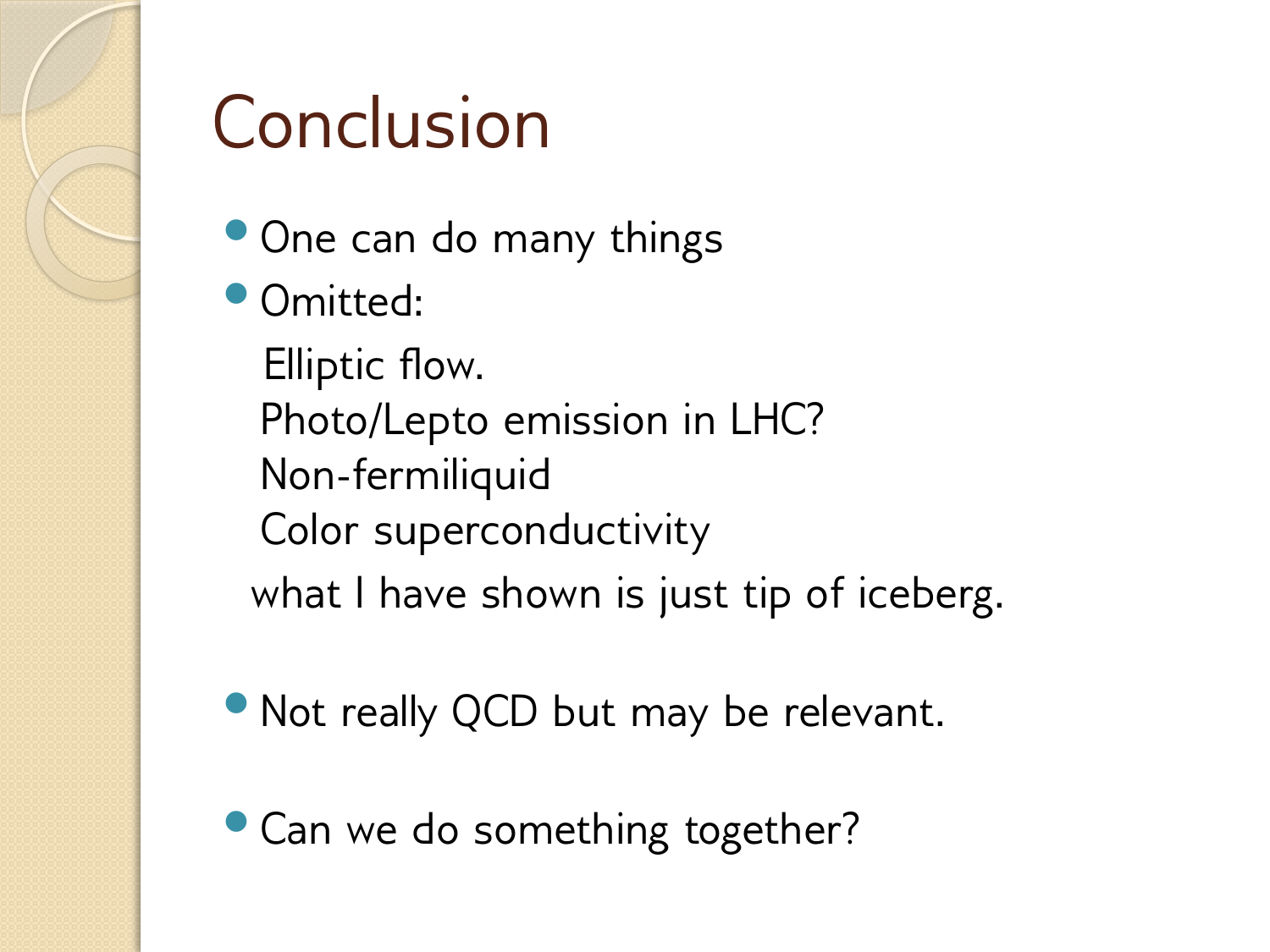

# Conclusion
One can do many things
Omitted:
   Elliptic flow.
Photo/Lepto emission in LHC?
Non-fermiliquid
Color superconductivity
  what I have shown is just tip of iceberg.
Not really QCD but may be relevant.
Can we do something together?